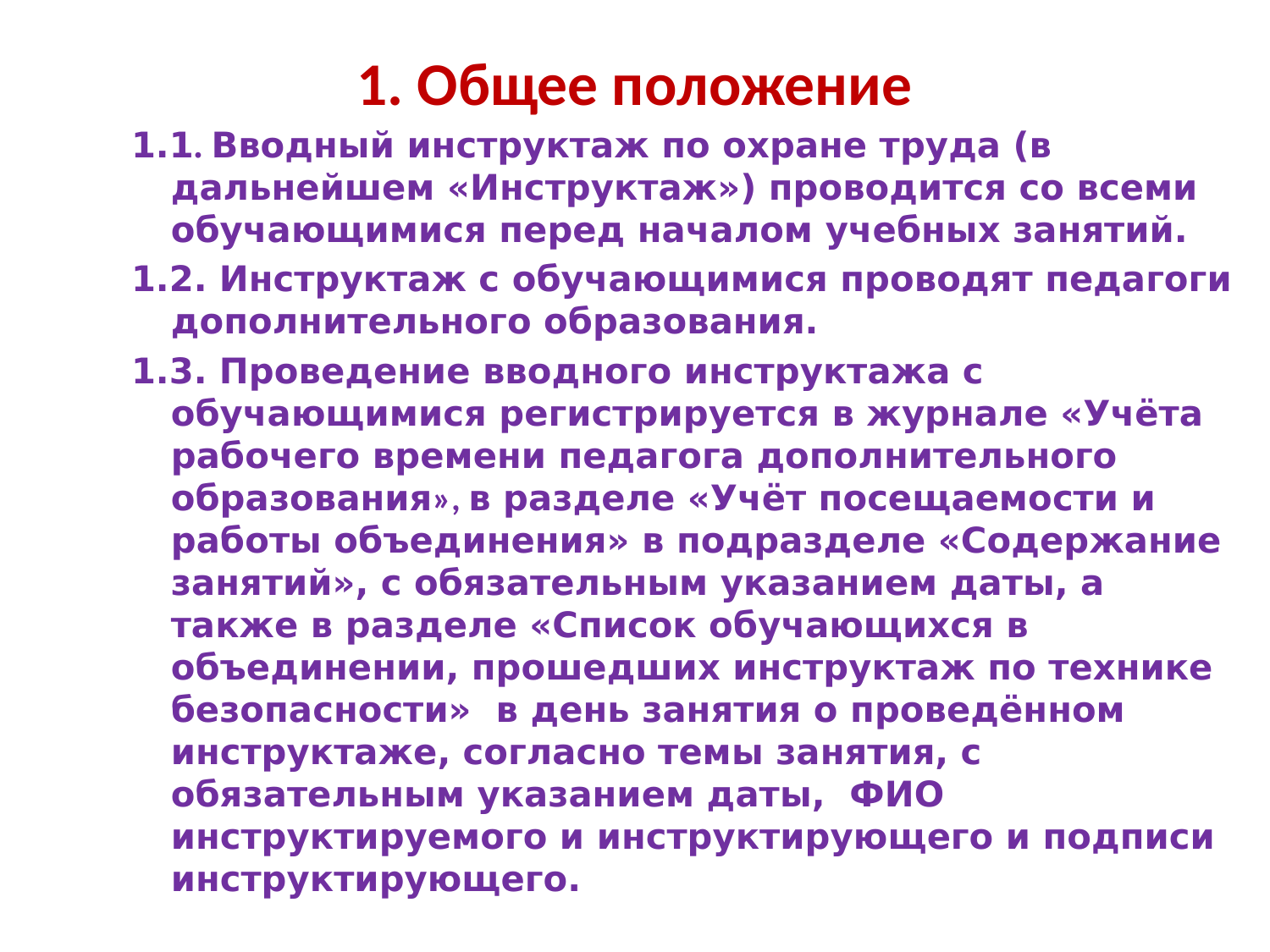

# 1. Общее положение
1.1. Вводный инструктаж по охране труда (в дальнейшем «Инструктаж») проводится со всеми обучающимися перед началом учебных занятий.
1.2. Инструктаж с обучающимися проводят педагоги дополнительного образования.
1.3. Проведение вводного инструктажа с обучающимися регистрируется в журнале «Учёта рабочего времени педагога дополнительного образования», в разделе «Учёт посещаемости и  работы объединения» в подразделе «Содержание занятий», с обязательным указанием даты, а также в разделе «Список обучающихся в объединении, прошедших инструктаж по технике безопасности»  в день занятия о проведённом инструктаже, согласно темы занятия, с обязательным указанием даты,  ФИО инструктируемого и инструктирующего и подписи инструктирующего.